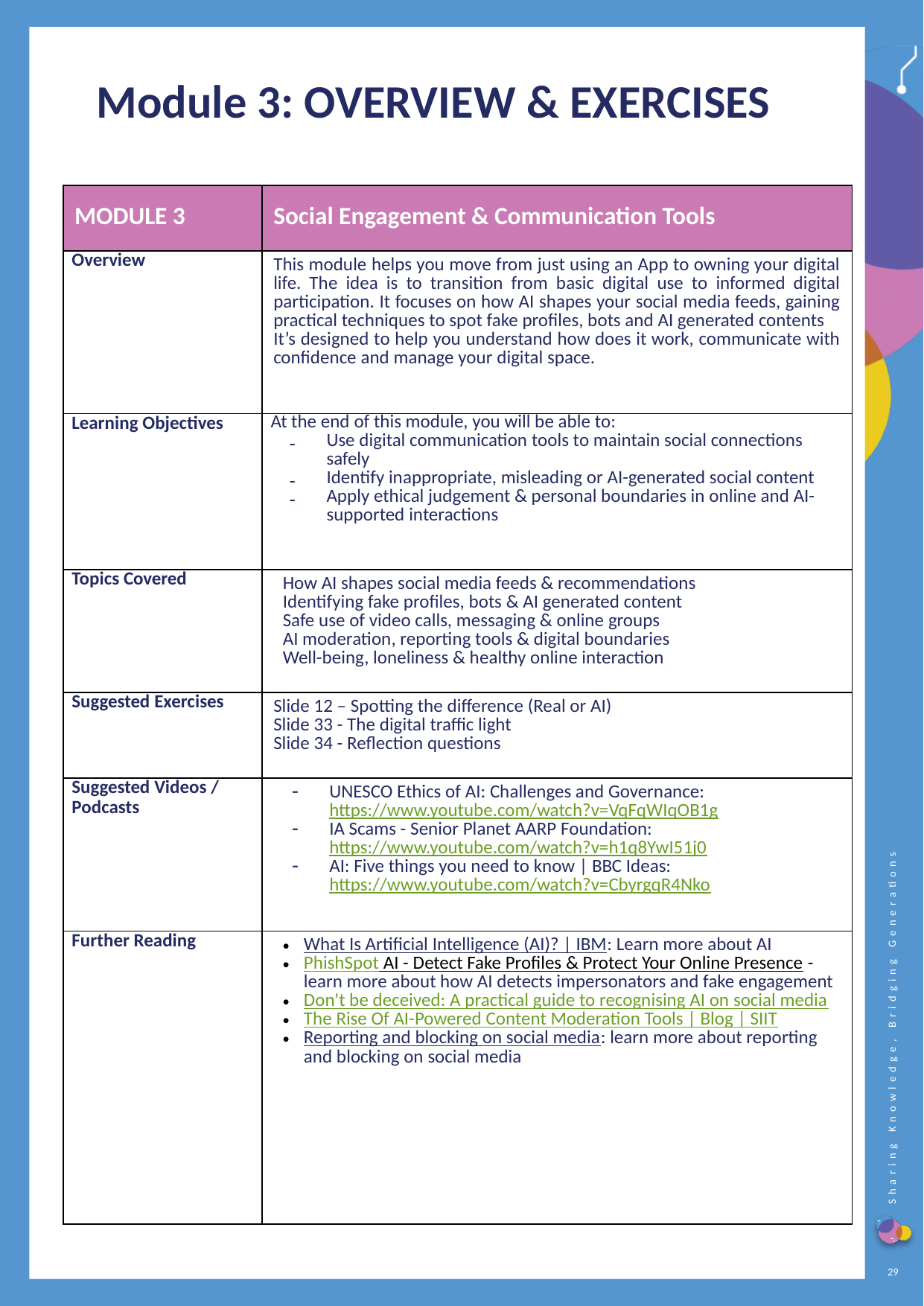

Module 3: OVERVIEW & EXERCISES
| MODULE 3 | Social Engagement & Communication Tools |
| --- | --- |
| Overview | This module helps you move from just using an App to owning your digital life. The idea is to transition from basic digital use to informed digital participation. It focuses on how AI shapes your social media feeds, gaining practical techniques to spot fake profiles, bots and AI generated contents It’s designed to help you understand how does it work, communicate with confidence and manage your digital space. |
| Learning Objectives | At the end of this module, you will be able to: Use digital communication tools to maintain social connections safely Identify inappropriate, misleading or AI-generated social content Apply ethical judgement & personal boundaries in online and AI-supported interactions |
| Topics Covered | How AI shapes social media feeds & recommendations Identifying fake profiles, bots & AI generated content Safe use of video calls, messaging & online groups AI moderation, reporting tools & digital boundaries Well-being, loneliness & healthy online interaction |
| Suggested Exercises | Slide 12 – Spotting the difference (Real or AI) Slide 33 - The digital traffic light Slide 34 - Reflection questions |
| Suggested Videos / Podcasts | UNESCO Ethics of AI: Challenges and Governance: https://www.youtube.com/watch?v=VqFqWIqOB1g IA Scams - Senior Planet AARP Foundation: https://www.youtube.com/watch?v=h1q8YwI51j0 AI: Five things you need to know | BBC Ideas: https://www.youtube.com/watch?v=CbyrgqR4Nko |
| Further Reading | What Is Artificial Intelligence (AI)? | IBM: Learn more about AI PhishSpot AI - Detect Fake Profiles & Protect Your Online Presence - learn more about how AI detects impersonators and fake engagement Don't be deceived: A practical guide to recognising AI on social media The Rise Of AI-Powered Content Moderation Tools | Blog | SIIT Reporting and blocking on social media: learn more about reporting and blocking on social media |
29